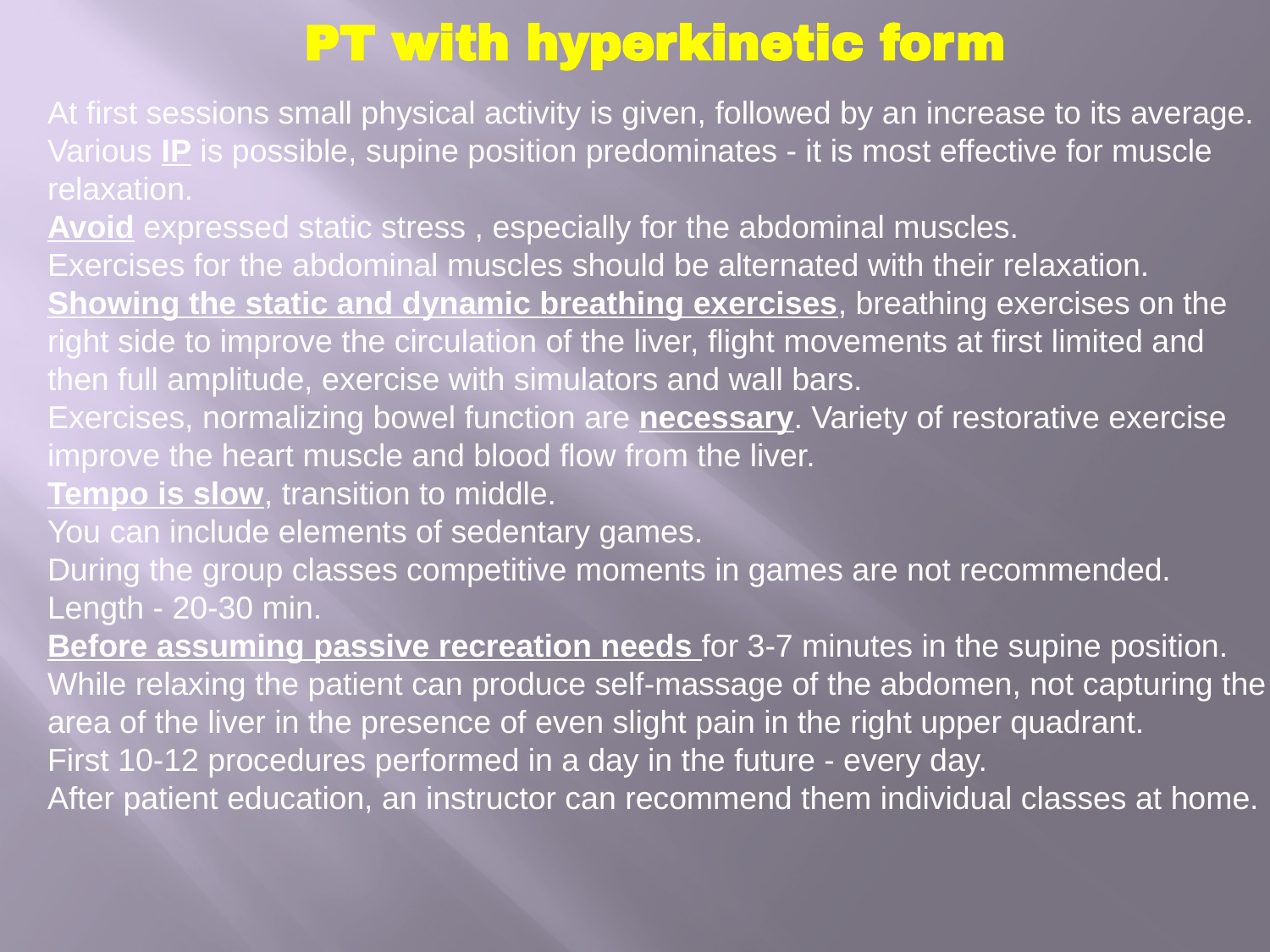

# PT with hyperkinetic form
At first sessions small physical activity is given, followed by an increase to its average.
Various IP is possible, supine position predominates - it is most effective for muscle relaxation.
Avoid expressed static stress , especially for the abdominal muscles.
Exercises for the abdominal muscles should be alternated with their relaxation.
Showing the static and dynamic breathing exercises, breathing exercises on the right side to improve the circulation of the liver, flight movements at first limited and then full amplitude, exercise with simulators and wall bars.
Exercises, normalizing bowel function are necessary. Variety of restorative exercise improve the heart muscle and blood flow from the liver.
Tempo is slow, transition to middle.
You can include elements of sedentary games.
During the group classes competitive moments in games are not recommended.
Length - 20-30 min.
Before assuming passive recreation needs for 3-7 minutes in the supine position. While relaxing the patient can produce self-massage of the abdomen, not capturing the area of the liver in the presence of even slight pain in the right upper quadrant.
First 10-12 procedures performed in a day in the future - every day.
After patient education, an instructor can recommend them individual classes at home.